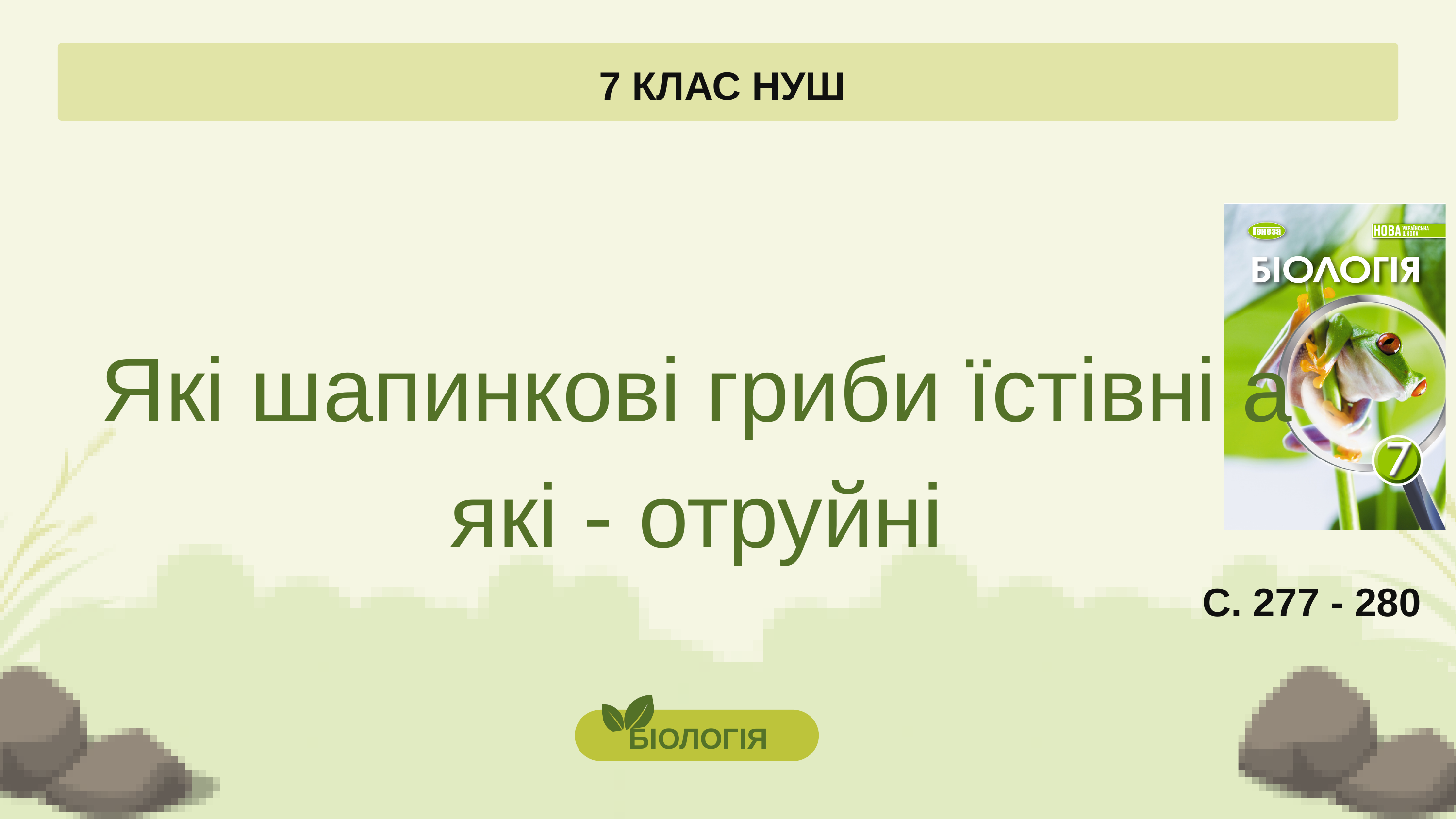

7 КЛАС НУШ

Які шапинкові гриби їстівні а які - отруйні

С. 277 - 280

БІОЛОГІЯ